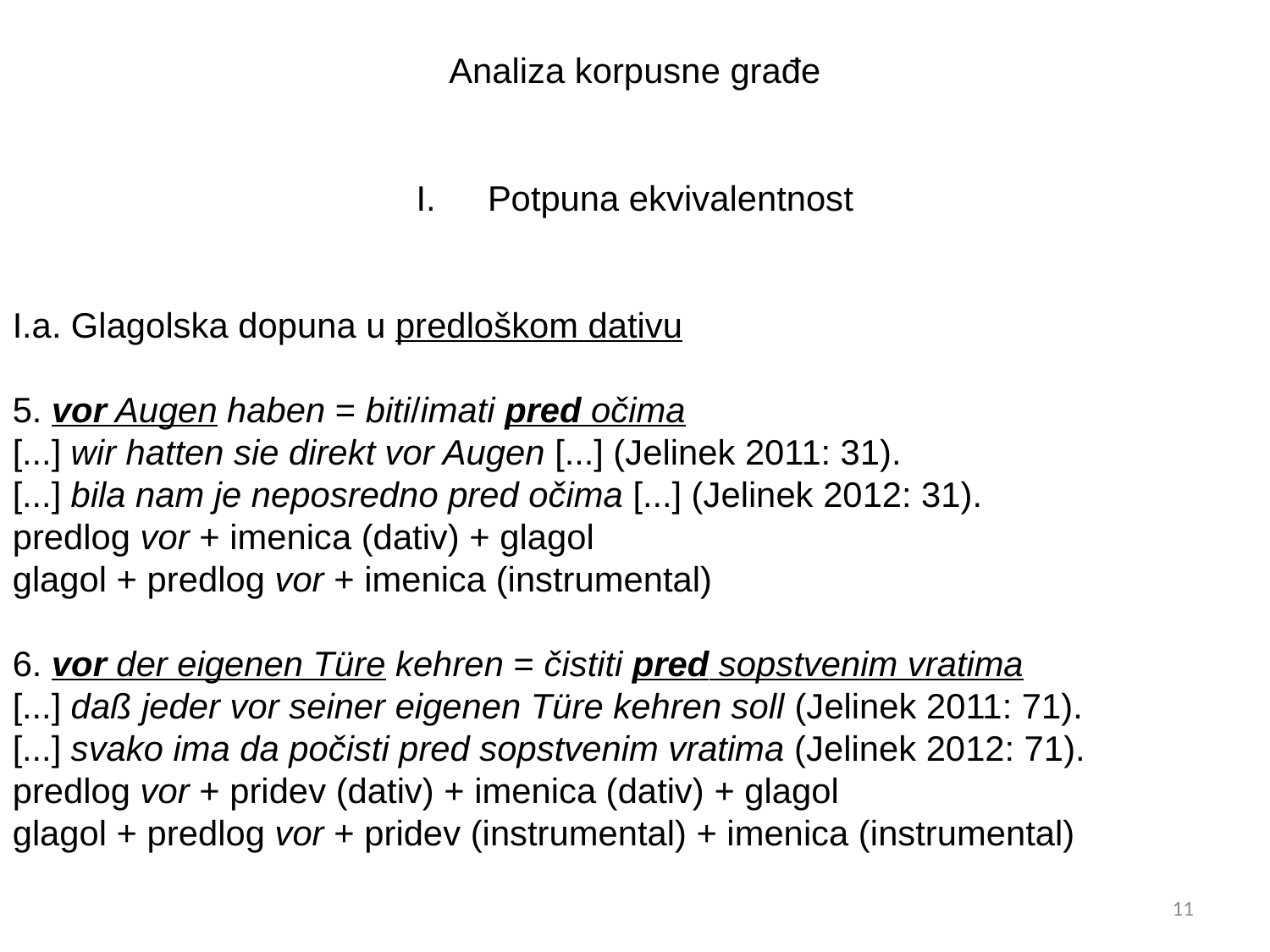

Analiza korpusne građe

Potpuna ekvivalentnost

I.a. Glagolska dopuna u predloškom dativu

5. vor Augen haben = biti/imati pred očima
[...] wir hatten sie direkt vor Augen [...] (Jelinek 2011: 31).
[...] bila nam je neposredno pred očima [...] (Jelinek 2012: 31).
predlog vor + imenica (dativ) + glagol
glagol + predlog vor + imenica (instrumental)

6. vor der eigenen Türe kehren = čistiti pred sopstvenim vratima
[...] daß jeder vor seiner eigenen Türe kehren soll (Jelinek 2011: 71).
[...] svako ima da počisti pred sopstvenim vratima (Jelinek 2012: 71).
predlog vor + pridev (dativ) + imenica (dativ) + glagol
glagol + predlog vor + pridev (instrumental) + imenica (instrumental)
11